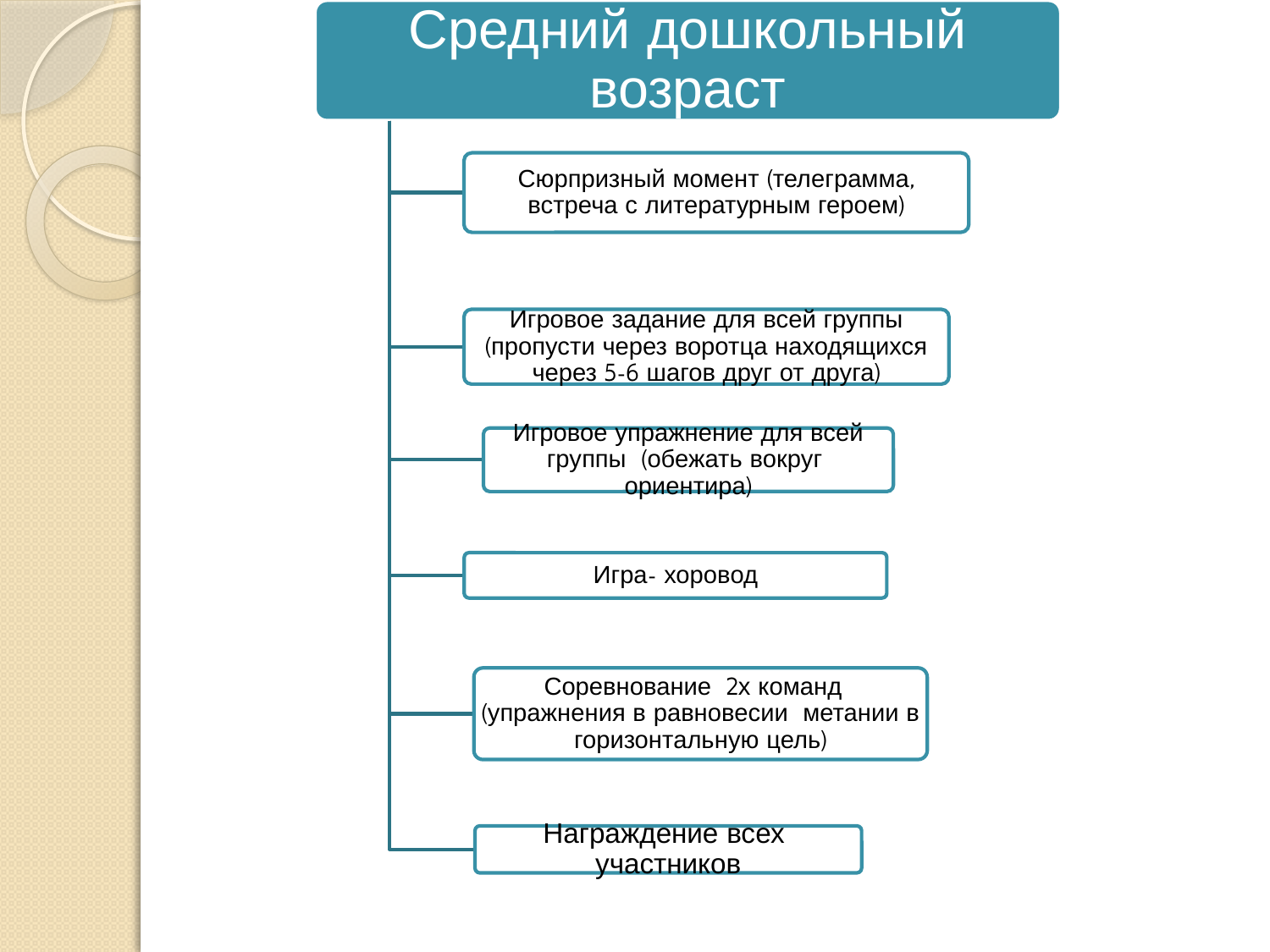

Средний дошкольный возраст
Сюрпризный момент (телеграмма, встреча с литературным героем)
Игровое задание для всей группы (пропусти через воротца находящихся через 5-6 шагов друг от друга)
Игровое упражнение для всей группы  (обежать вокруг  ориентира)
Игра- хоровод
Соревнование  2х команд   (упражнения в равновесии  метании в горизонтальную цель)
Награждение всех  участников